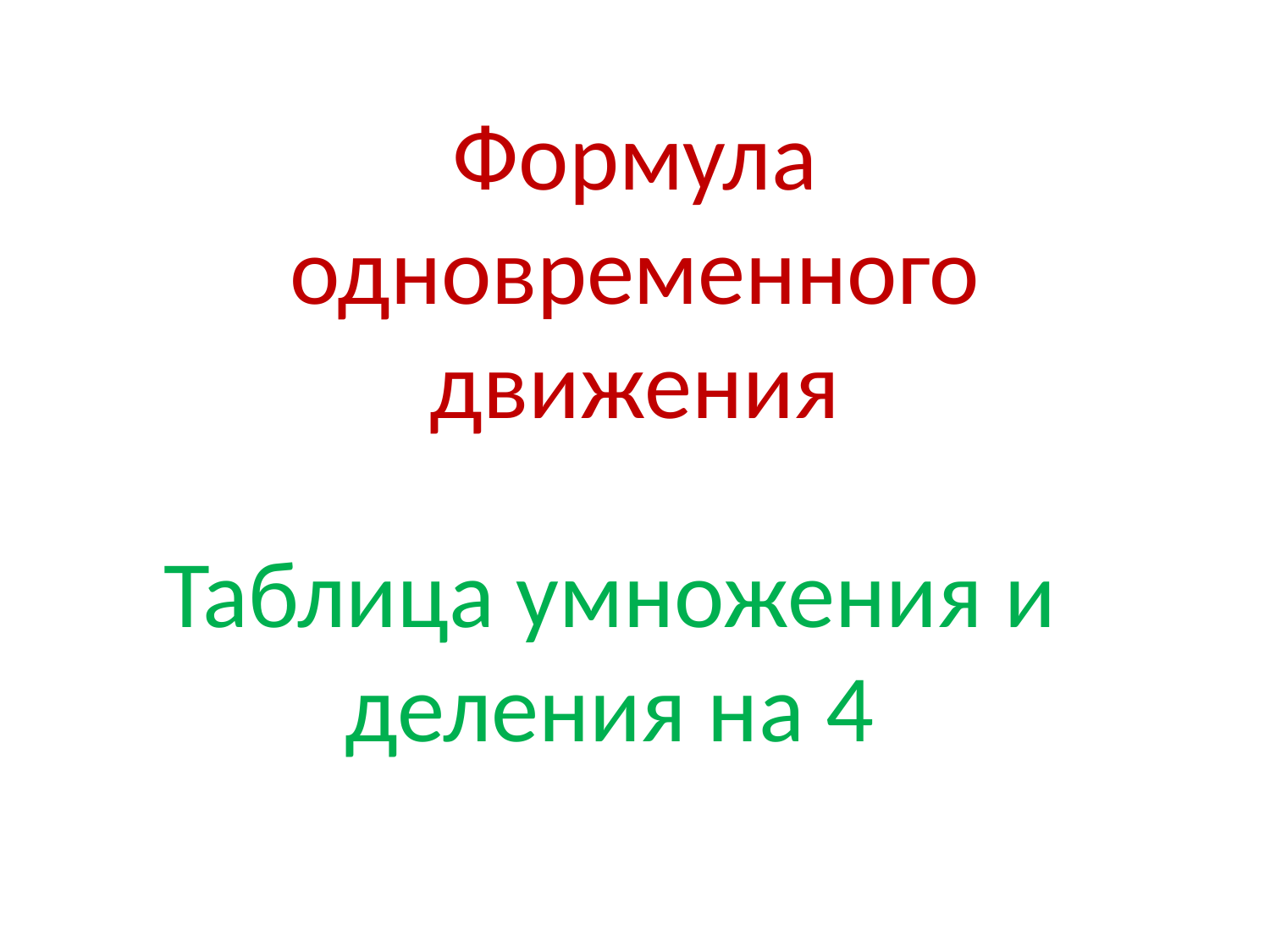

# Формула одновременного движения
Таблица умножения и деления на 4